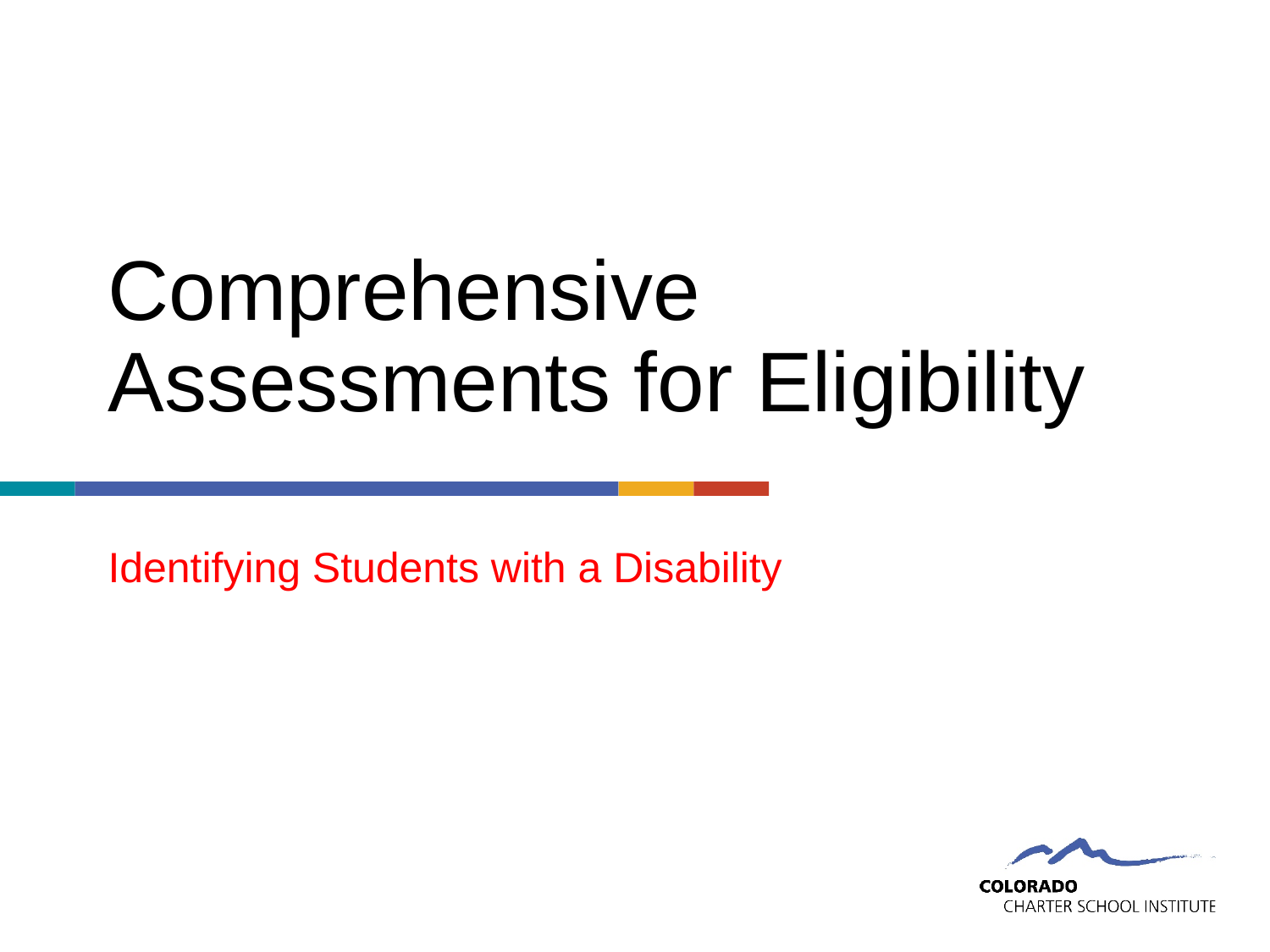

# Comprehensive Assessments for Eligibility
Identifying Students with a Disability